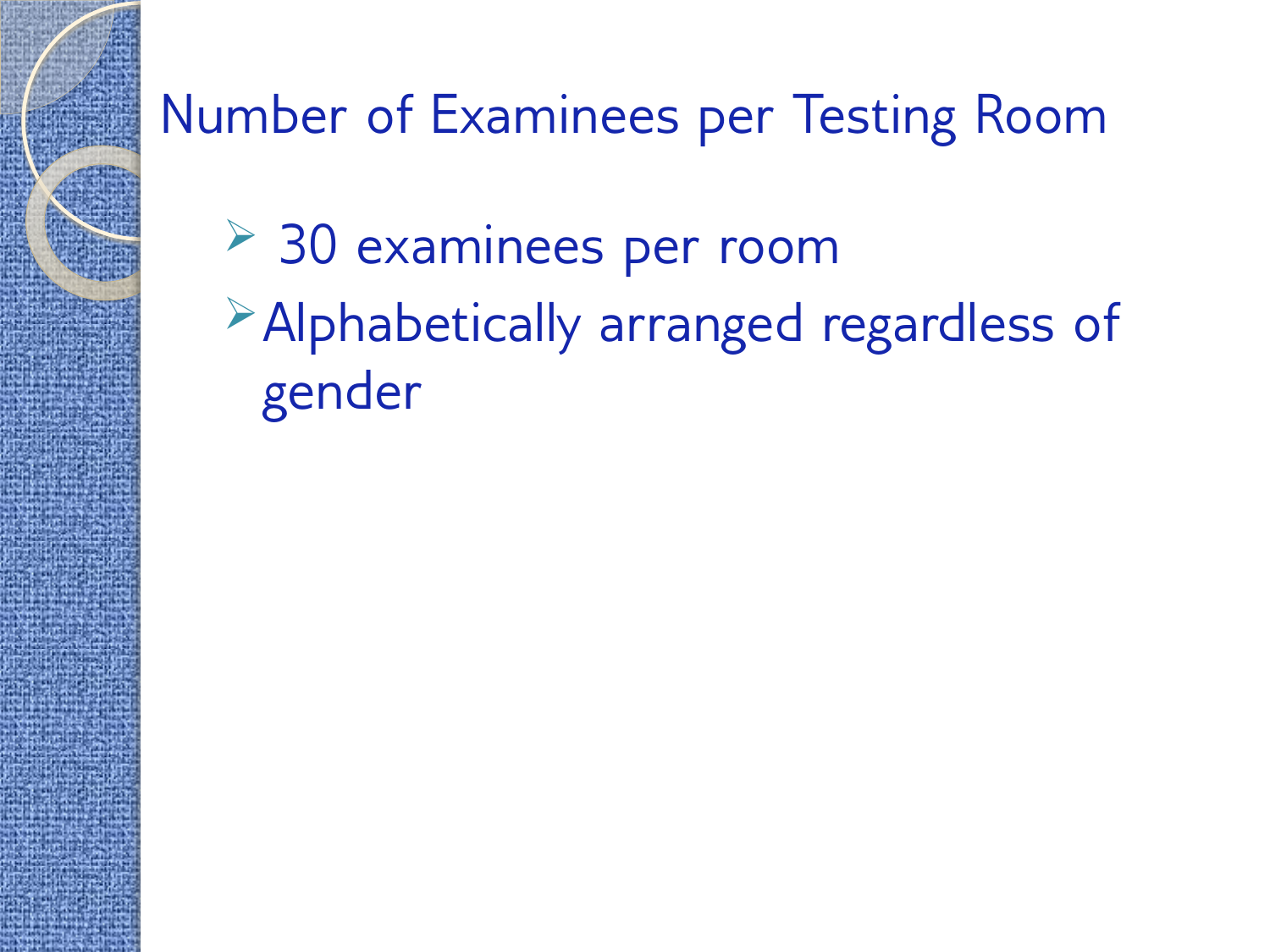

# Number of Examinees per Testing Room
 30 examinees per room
Alphabetically arranged regardless of gender